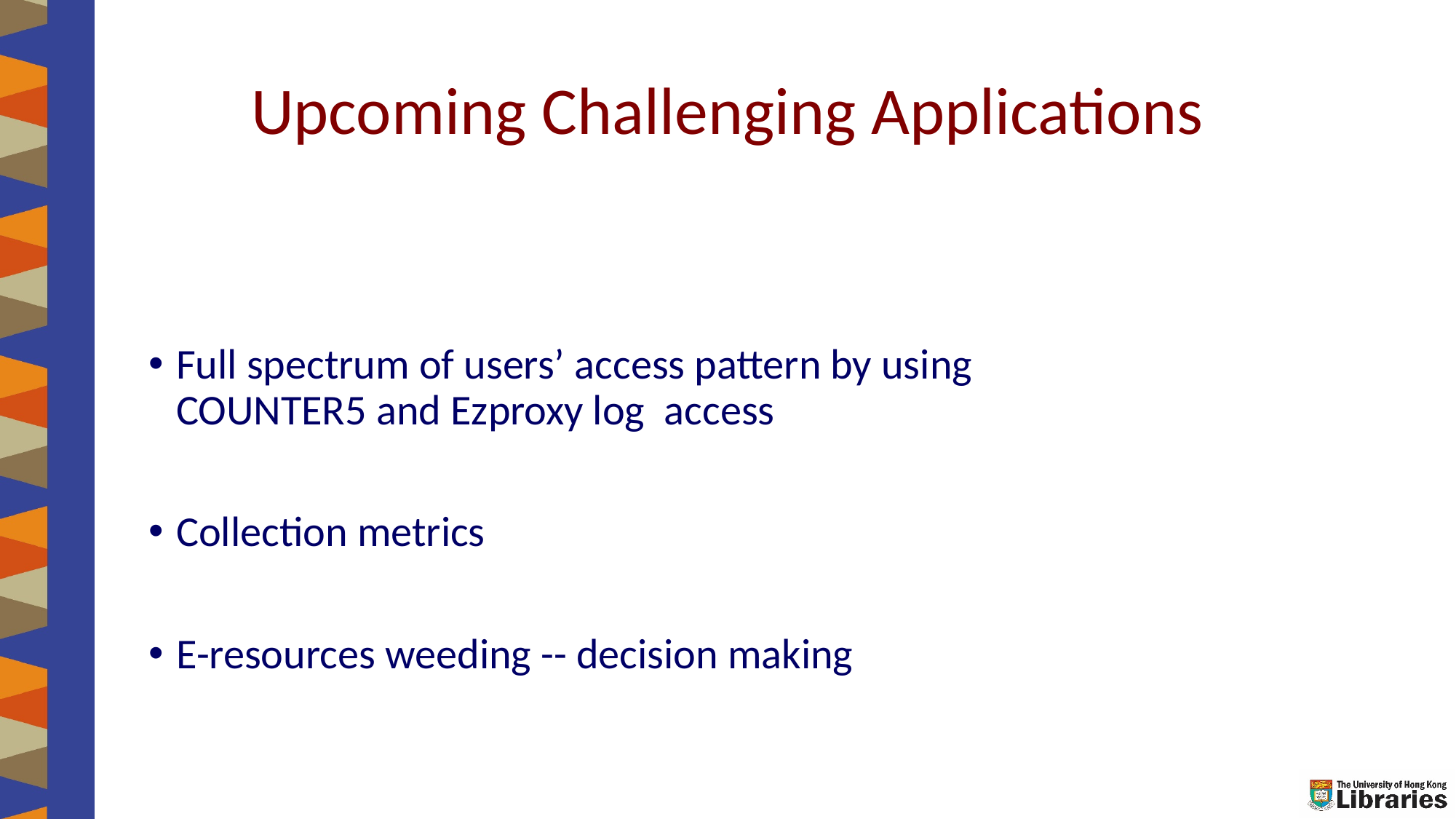

# Upcoming Challenging Applications

Full spectrum of users’ access pattern by using COUNTER5 and Ezproxy log  access

Collection metrics

E-resources weeding -- decision making